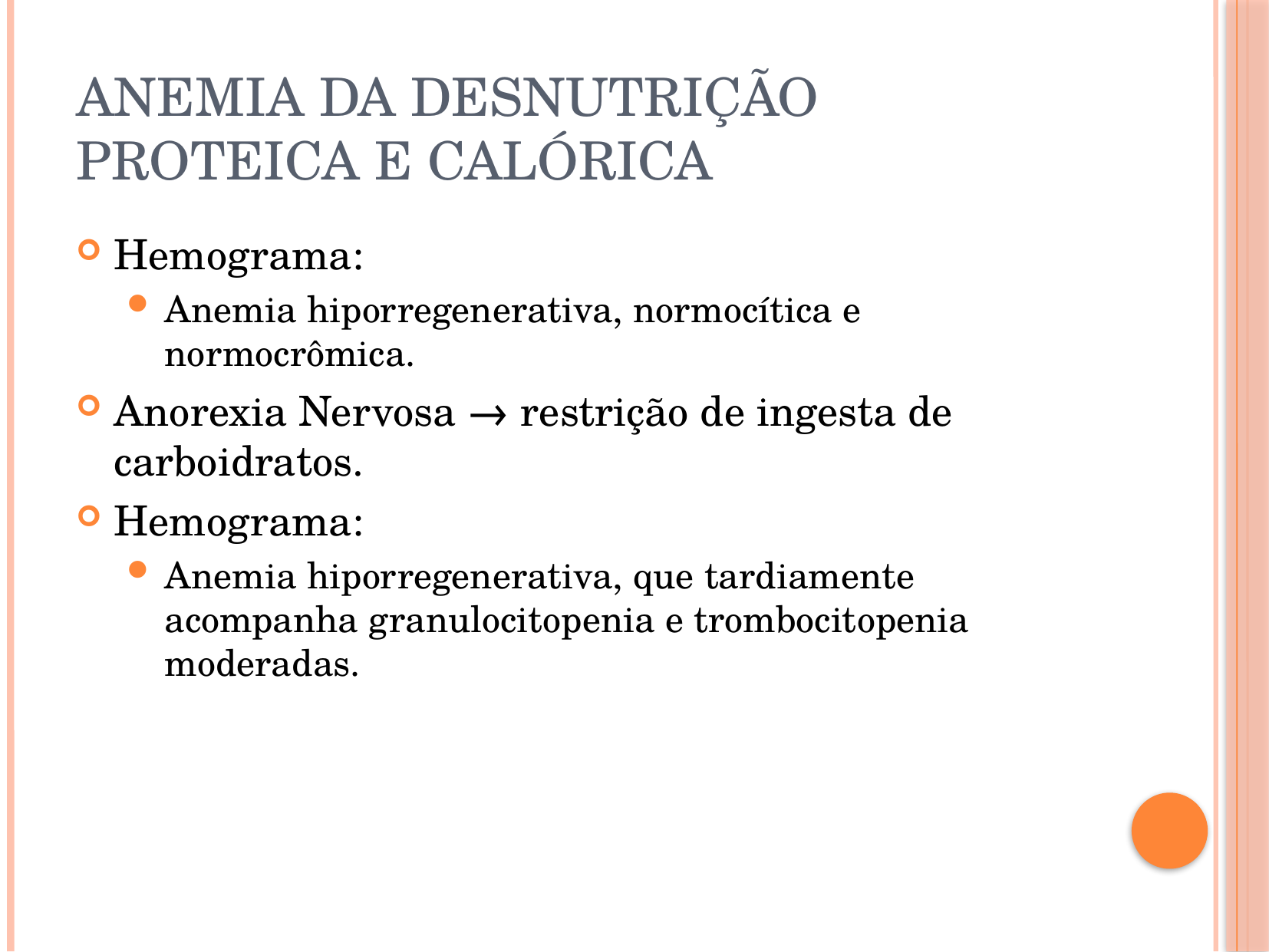

# Anemia da Desnutrição Proteica e Calórica
Hemograma:
Anemia hiporregenerativa, normocítica e normocrômica.
Anorexia Nervosa → restrição de ingesta de carboidratos.
Hemograma:
Anemia hiporregenerativa, que tardiamente acompanha granulocitopenia e trombocitopenia moderadas.